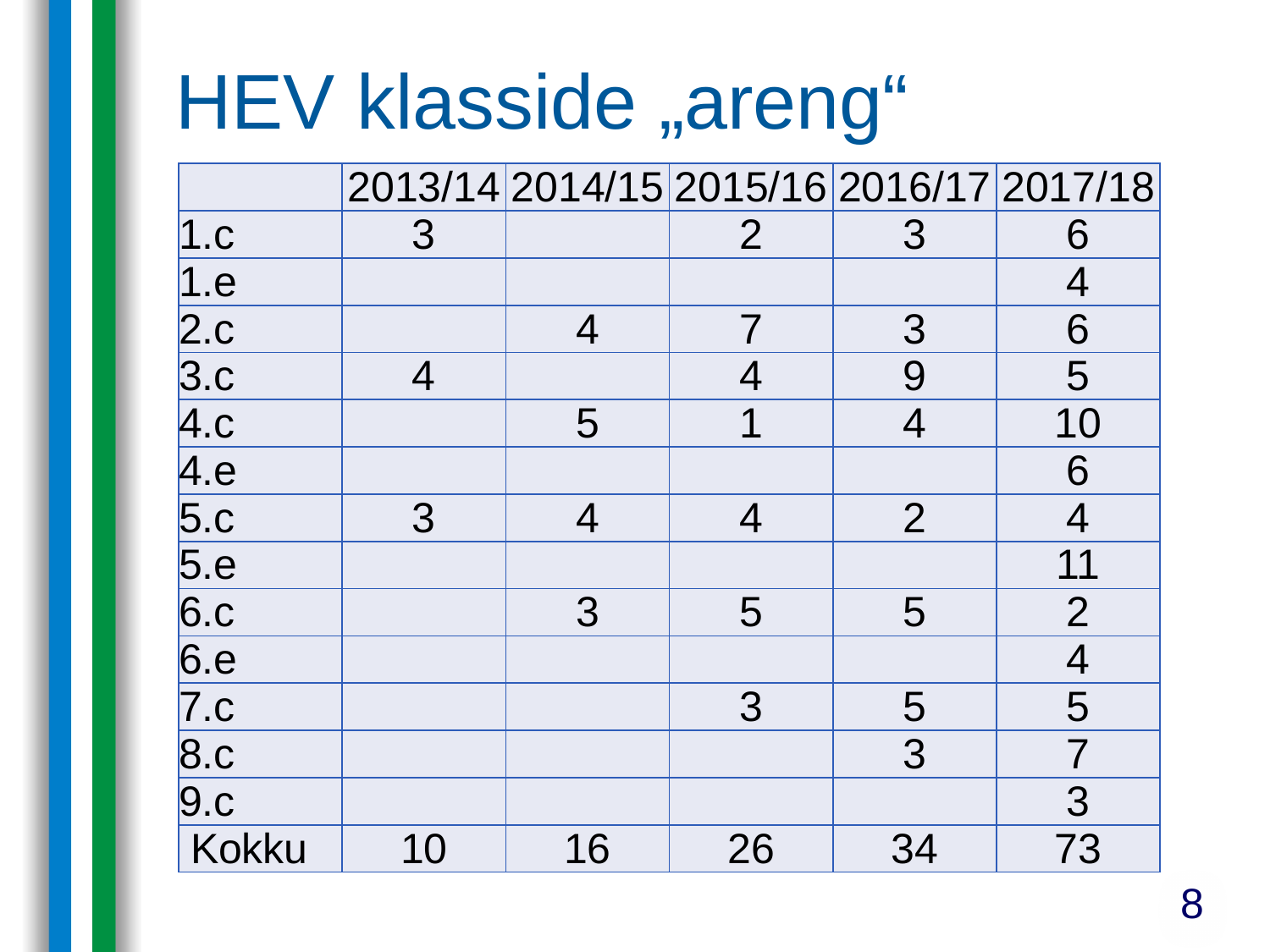

HEV klasside „areng“
|  | 2013/14 | 2014/15 | 2015/16 | 2016/17 | 2017/18 |
| --- | --- | --- | --- | --- | --- |
| 1.c | 3 |  | 2 | 3 | 6 |
| 1.e |  |  |  |  | 4 |
| 2.c |  | 4 | 7 | 3 | 6 |
| 3.c | 4 |  | 4 | 9 | 5 |
| 4.c |  | 5 | 1 | 4 | 10 |
| 4.e |  |  |  |  | 6 |
| 5.c | 3 | 4 | 4 | 2 | 4 |
| 5.e |  |  |  |  | 11 |
| 6.c |  | 3 | 5 | 5 | 2 |
| 6.e |  |  |  |  | 4 |
| 7.c |  |  | 3 | 5 | 5 |
| 8.c |  |  |  | 3 | 7 |
| 9.c |  |  |  |  | 3 |
| Kokku | 10 | 16 | 26 | 34 | 73 |